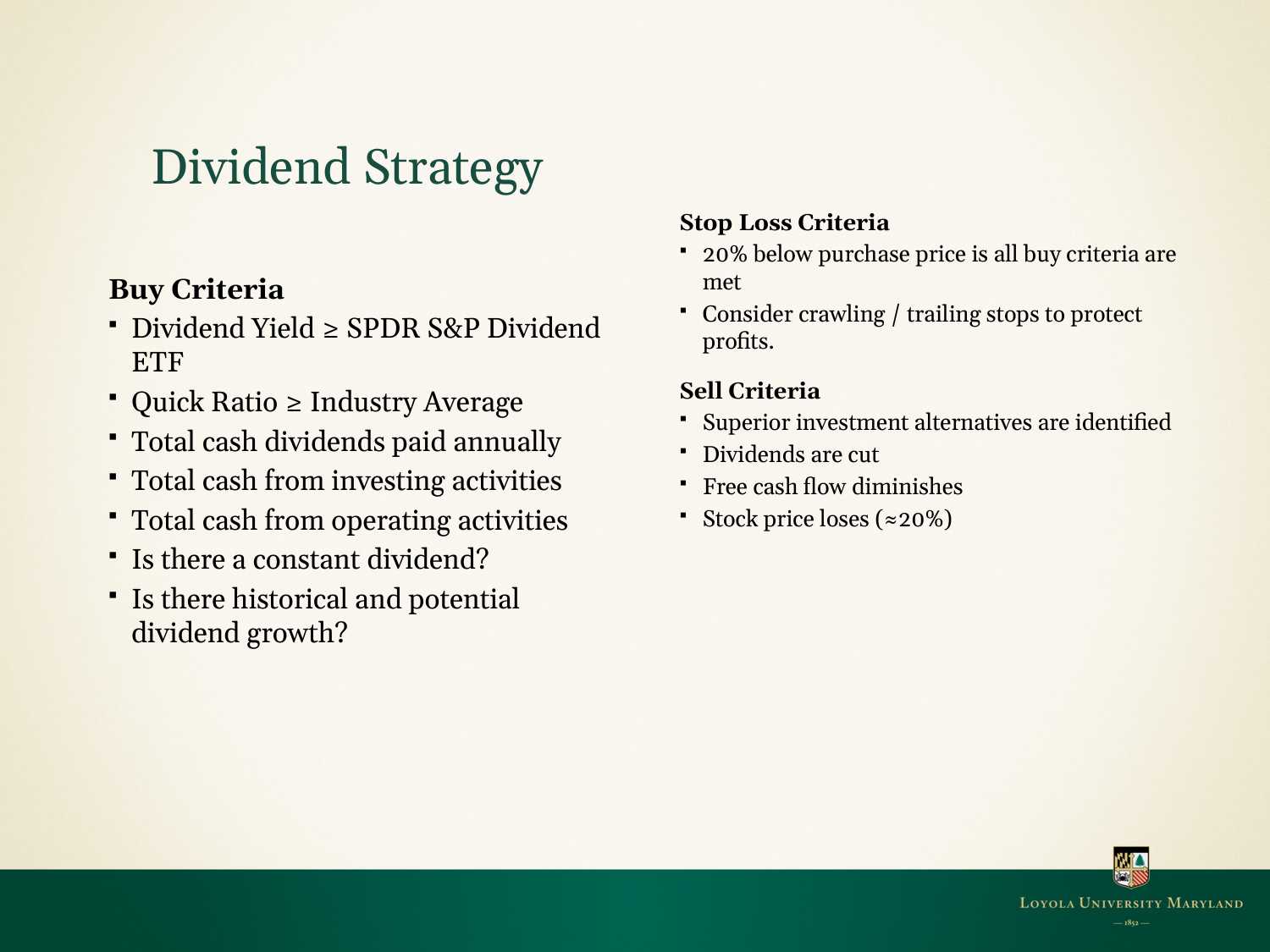

# Dividend Strategy
Stop Loss Criteria
20% below purchase price is all buy criteria are met
Consider crawling / trailing stops to protect profits.

Sell Criteria
Superior investment alternatives are identified
Dividends are cut
Free cash flow diminishes
Stock price loses (≈20%)
Buy Criteria
Dividend Yield ≥ SPDR S&P Dividend ETF
Quick Ratio ≥ Industry Average
Total cash dividends paid annually
Total cash from investing activities
Total cash from operating activities
Is there a constant dividend?
Is there historical and potential dividend growth?